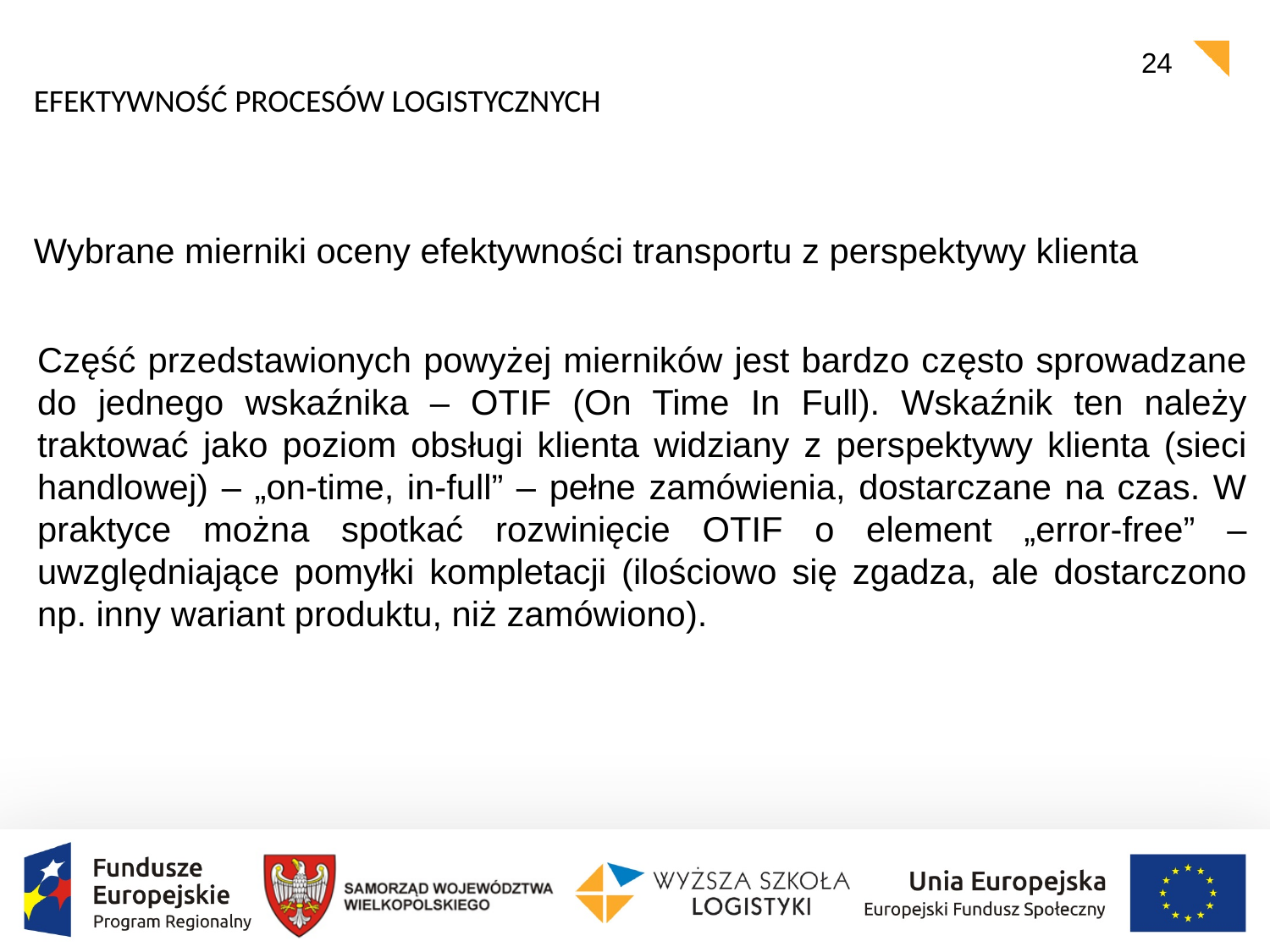

EFEKTYWNOŚĆ PROCESÓW LOGISTYCZNYCH
Wybrane mierniki oceny efektywności transportu z perspektywy klienta
Część przedstawionych powyżej mierników jest bardzo często sprowadzane do jednego wskaźnika – OTIF (On Time In Full). Wskaźnik ten należy traktować jako poziom obsługi klienta widziany z perspektywy klienta (sieci handlowej) – „on-time, in-full” – pełne zamówienia, dostarczane na czas. W praktyce można spotkać rozwinięcie OTIF o element „error-free” – uwzględniające pomyłki kompletacji (ilościowo się zgadza, ale dostarczono np. inny wariant produktu, niż zamówiono).
24